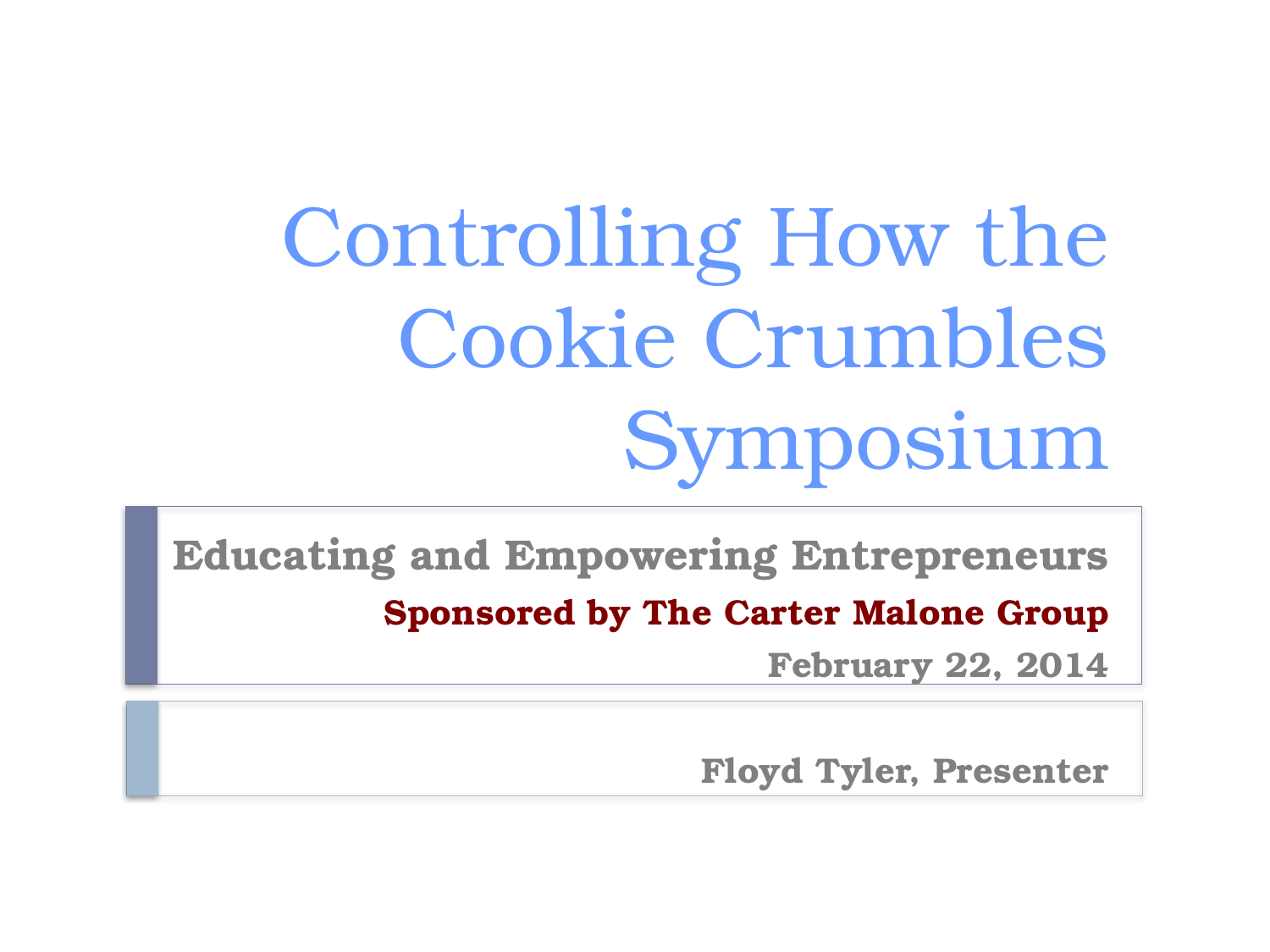

# Controlling How the Cookie Crumbles Symposium
Educating and Empowering Entrepreneurs
Sponsored by The Carter Malone Group
February 22, 2014

Floyd Tyler, Presenter